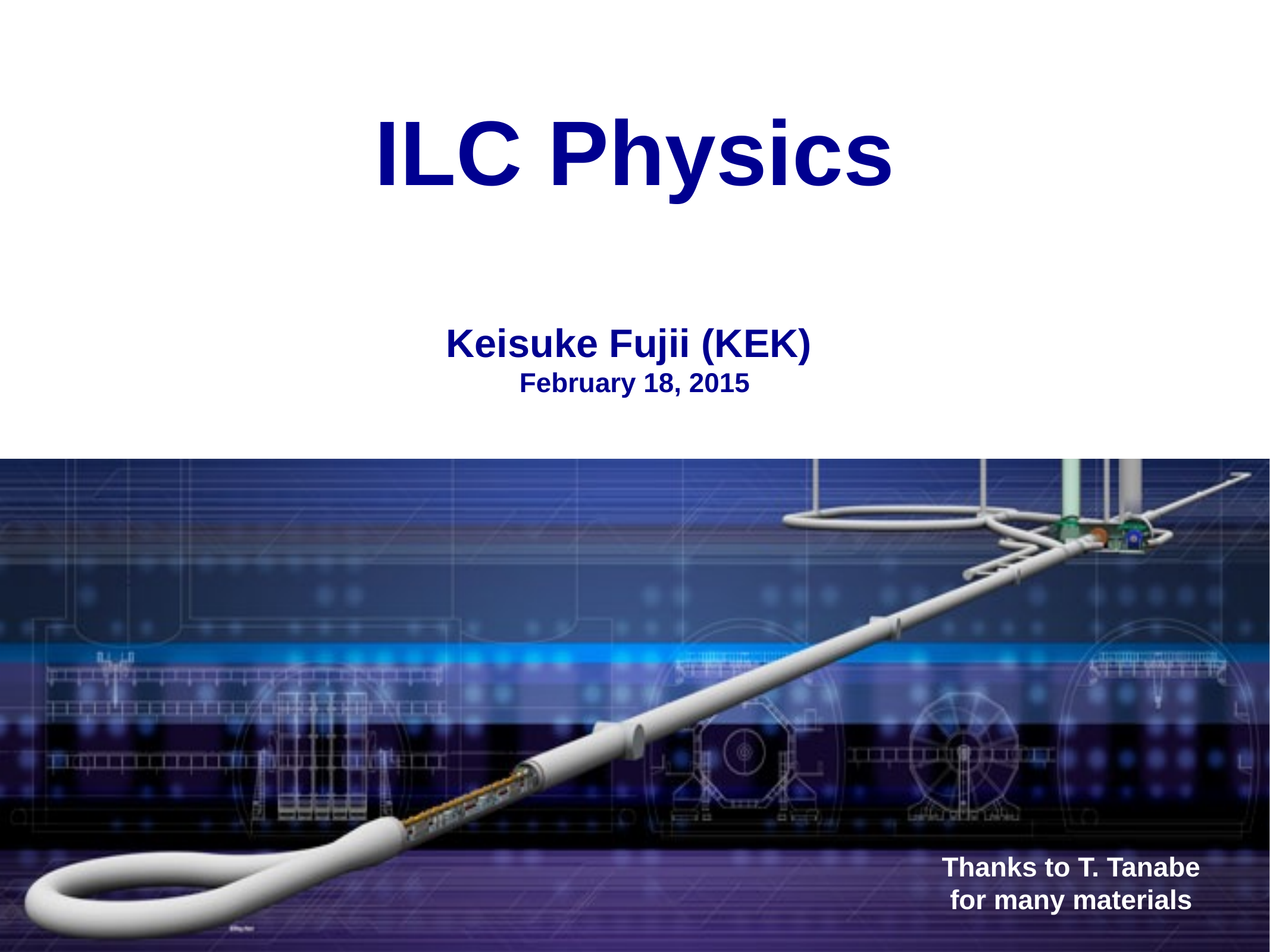

# ILC Physics
Keisuke Fujii (KEK)
February 18, 2015
Thanks to T. Tanabe
for many materials
1